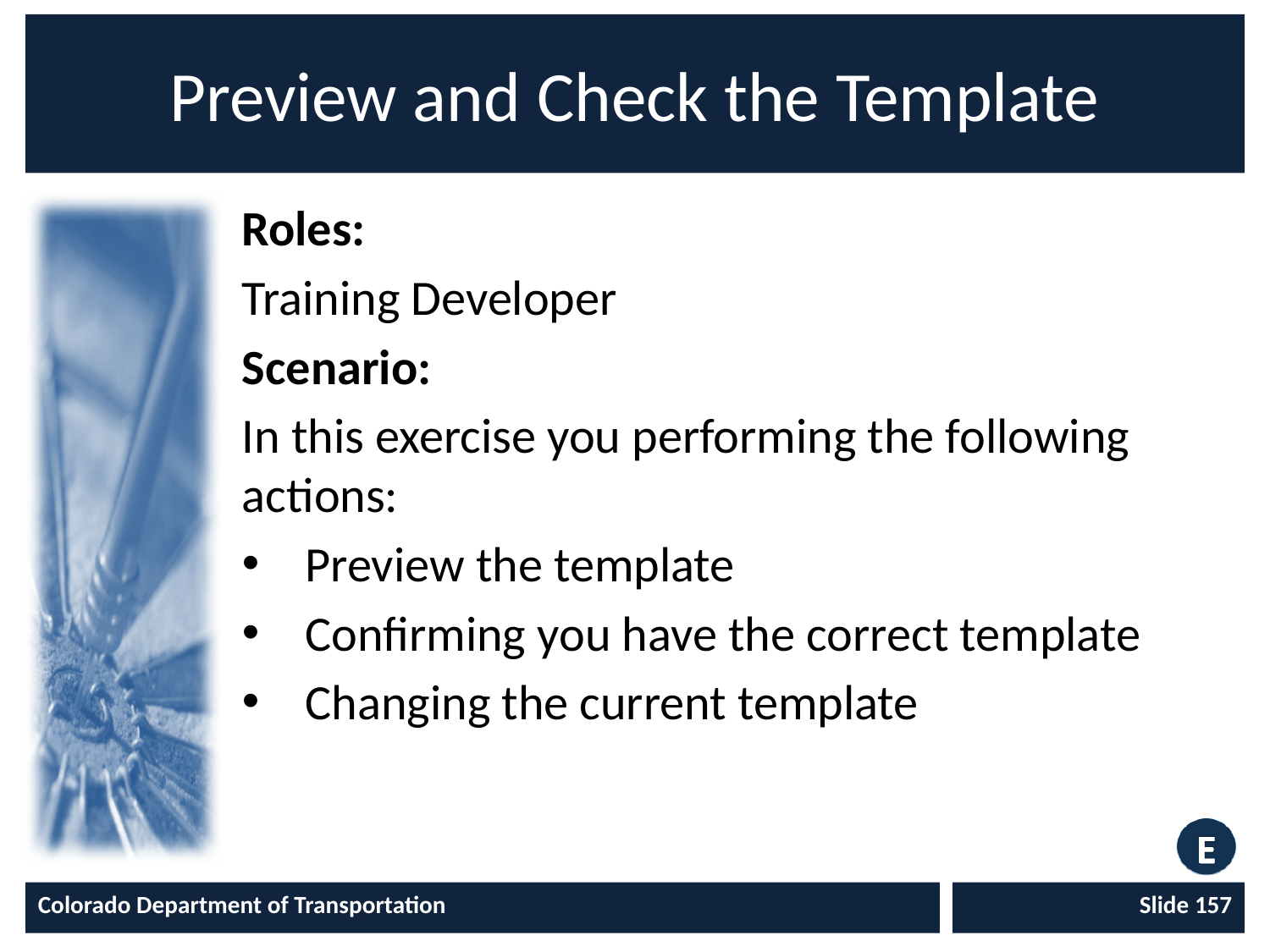

# Preview and Check the Template
Roles:
Training Developer
Scenario:
In this exercise you performing the following actions:
Preview the template
Confirming you have the correct template
Changing the current template

Colorado Department of Transportation
Slide 157